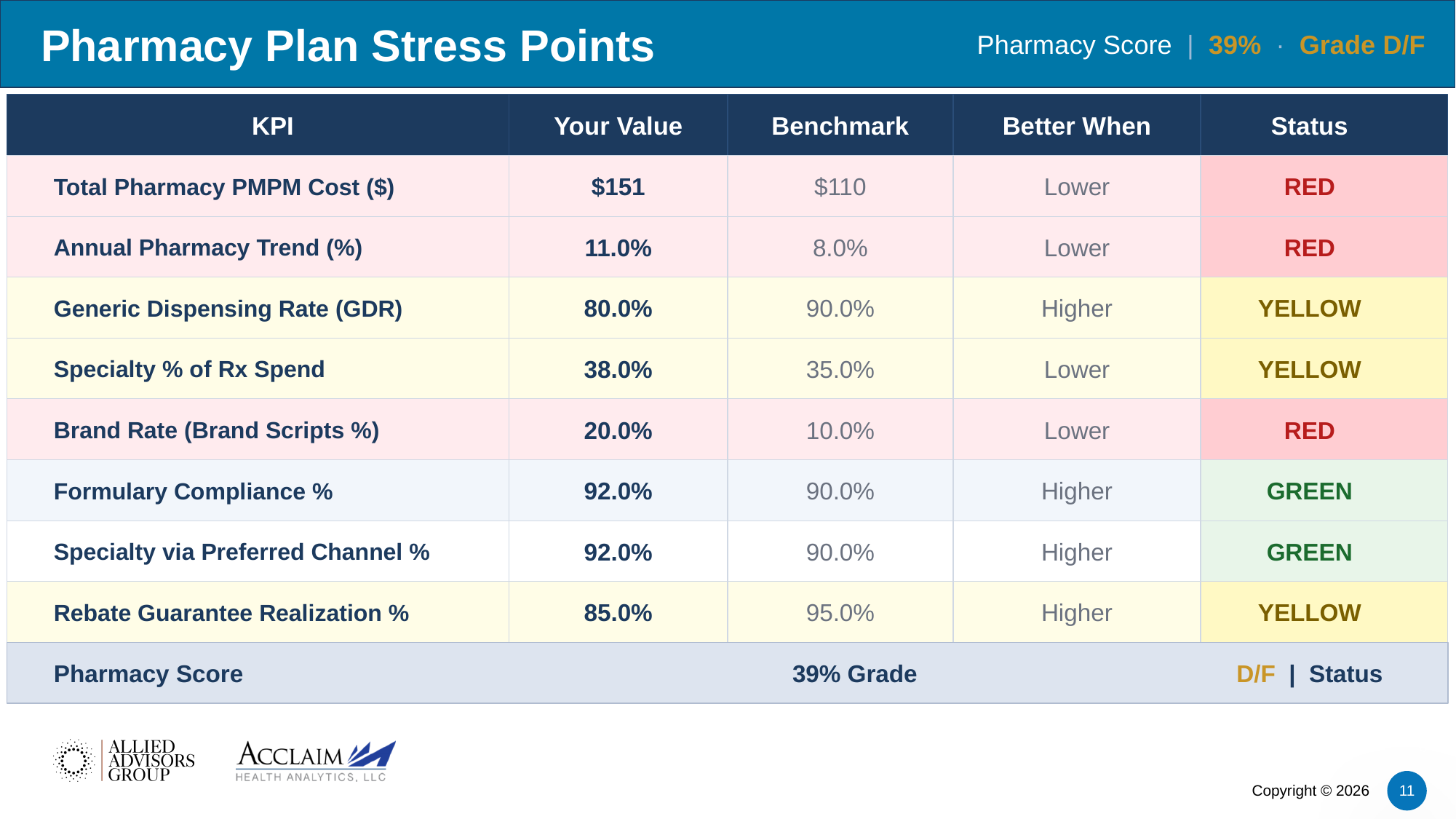

Pharmacy Plan Stress Points
Pharmacy Score  |  39%  ·  Grade D/F

KPI

Your Value

Benchmark

Better When

Status

Total Pharmacy PMPM Cost ($)

$151

$110

Lower

RED

Annual Pharmacy Trend (%)

11.0%

8.0%

Lower

RED

Generic Dispensing Rate (GDR)

80.0%

90.0%

Higher

YELLOW

Specialty % of Rx Spend

38.0%

35.0%

Lower

YELLOW

Brand Rate (Brand Scripts %)

20.0%

10.0%

Lower

RED

Formulary Compliance %

92.0%

90.0%

Higher

GREEN

Specialty via Preferred Channel %

92.0%

90.0%

Higher

GREEN

Rebate Guarantee Realization %

85.0%

95.0%

Higher

YELLOW

Pharmacy Score
39% Grade
D/F  |  Status
6